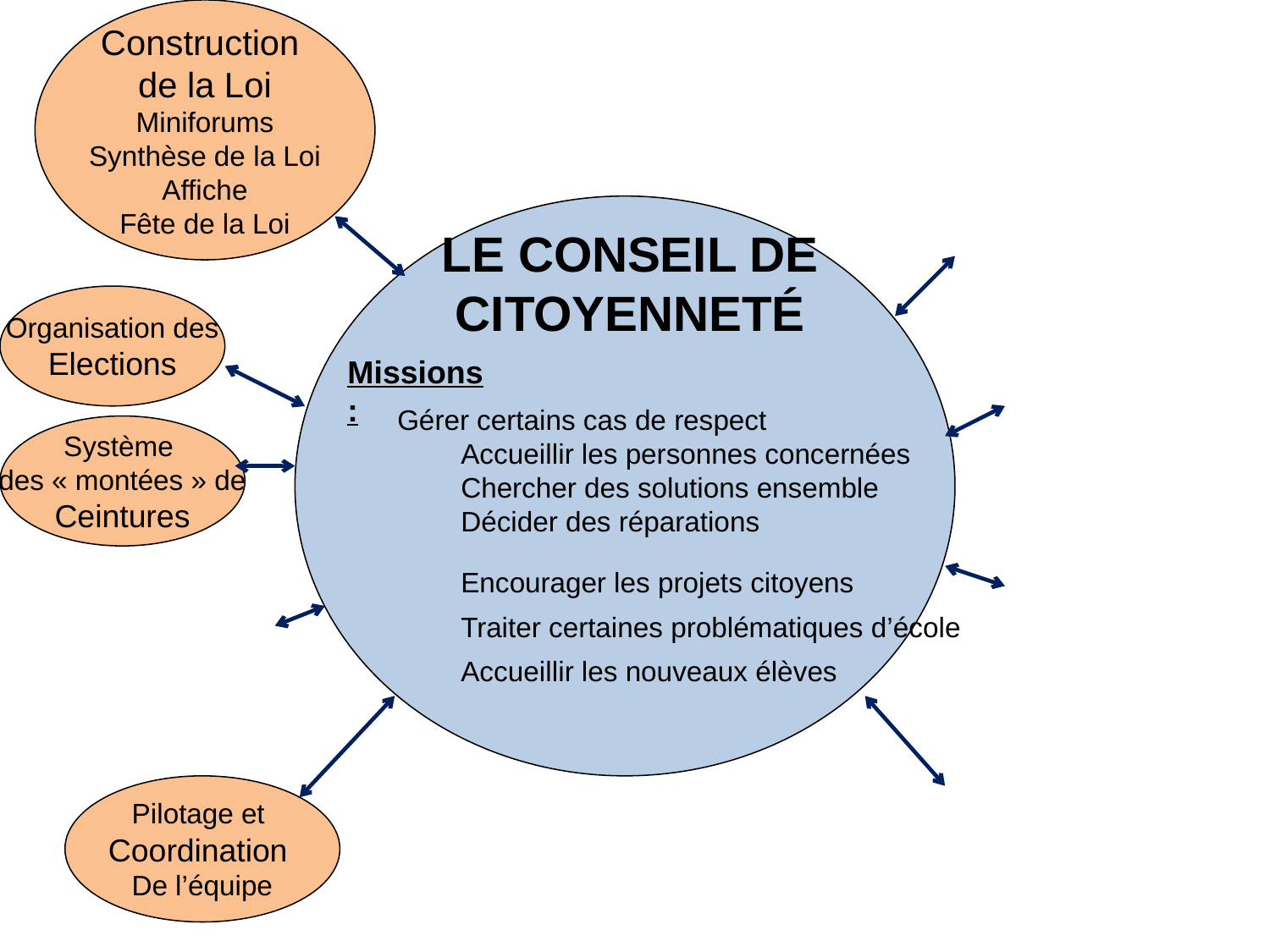

Construction
de la Loi
Miniforums
Synthèse de la Loi
Affiche
Fête de la Loi

Le Conseil de Citoyenneté
Organisation des
Elections
Missions :
Gérer certains cas de respect
Accueillir les personnes concernées
Chercher des solutions ensemble
Décider des réparations

Encourager les projets citoyens
Traiter certaines problématiques d’école
Accueillir les nouveaux élèves
Système
des « montées » de
Ceintures
Pilotage et
Coordination
De l’équipe